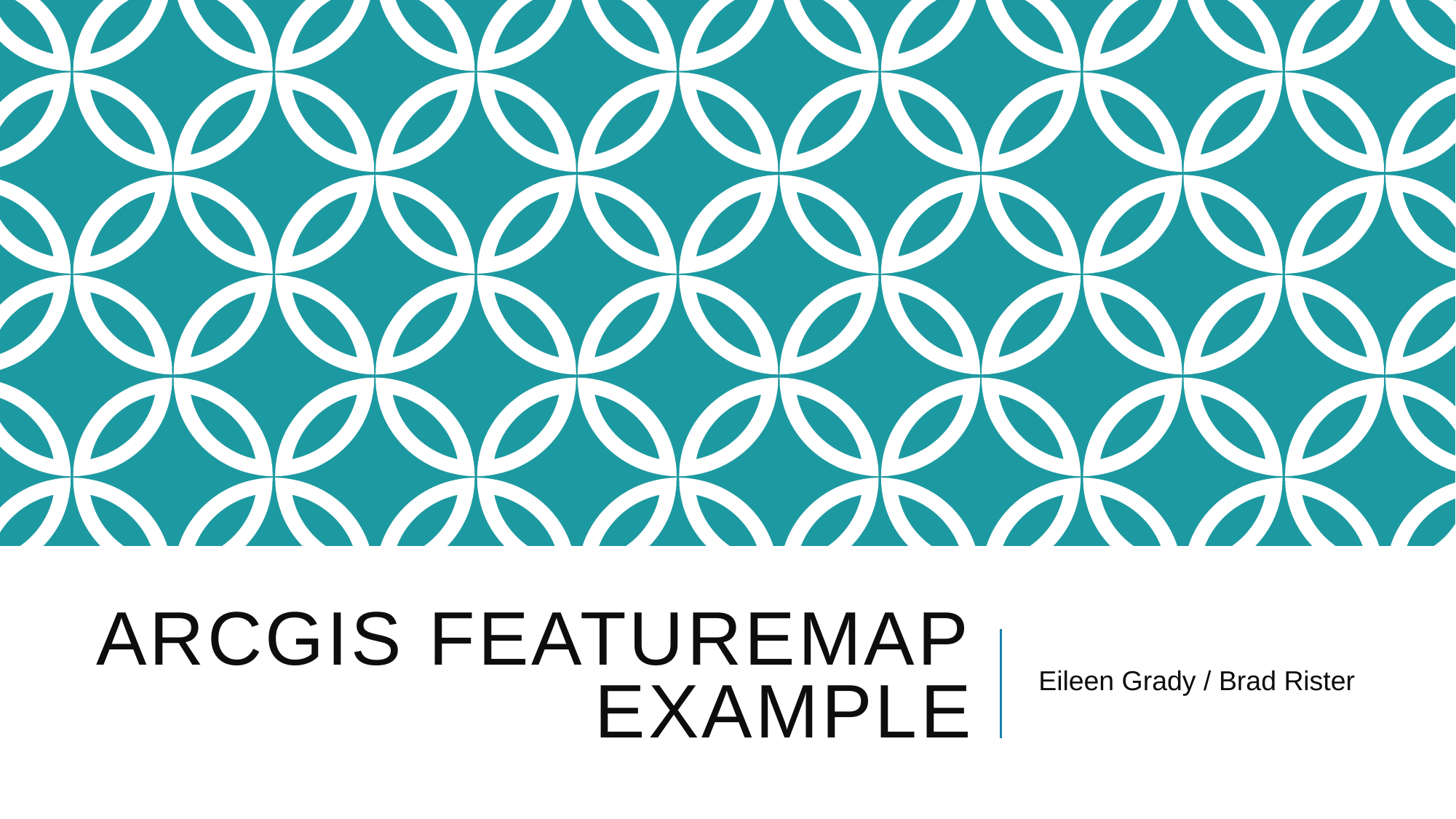

# ArcGIS featuremap Example
Eileen Grady / Brad Rister